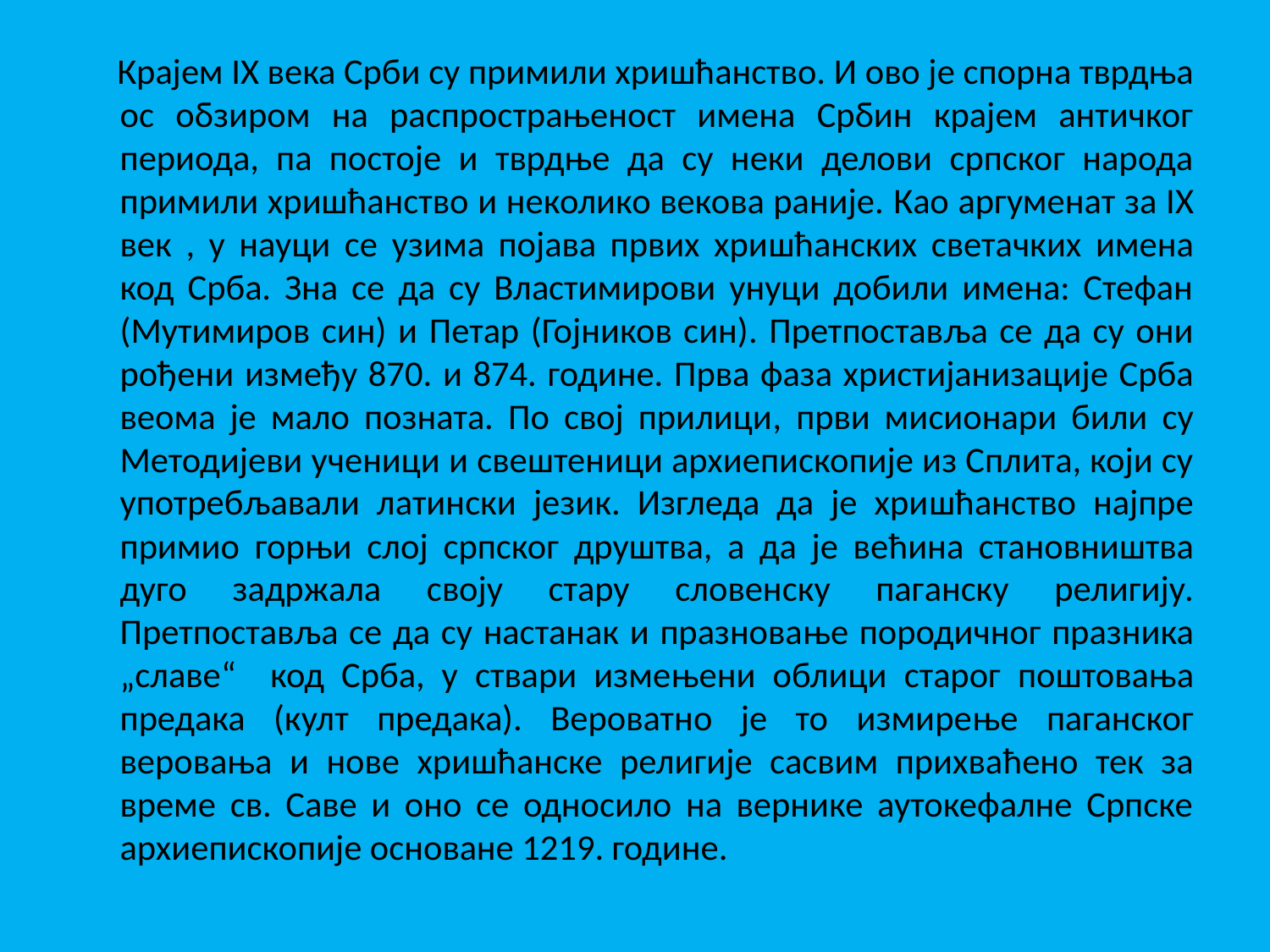

Крајем IX века Срби су примили хришћанство. И ово је спорна тврдња ос обзиром на распрострањеност имена Србин крајем античког периода, па постоје и тврдње да су неки делови српског народа примили хришћанство и неколико векова раније. Као аргуменат за IX век , у науци се узима појава првих хришћанских светачких имена код Срба. Зна се да су Властимирови унуци добили имена: Стефан (Мутимиров син) и Петар (Гојников син). Претпоставља се да су они рођени између 870. и 874. године. Прва фаза христијанизације Срба веома је мало позната. По свој прилици, први мисионари били су Методијеви ученици и свештеници архиепископије из Сплита, који су употребљавали латински језик. Изгледа да је хришћанство најпре примио горњи слој српског друштва, а да је већина становништва дуго задржала своју стару словенску паганску религију. Претпоставља се да су настанак и празновање породичног празника „славе“  код Срба, у ствари измењени облици старог поштовања предака (култ предака). Вероватно је то измирење паганског веровања и нове хришћанске религије сасвим прихваћено тек за време св. Саве и оно се односило на вернике аутокефалне Српске архиепископије основане 1219. године.